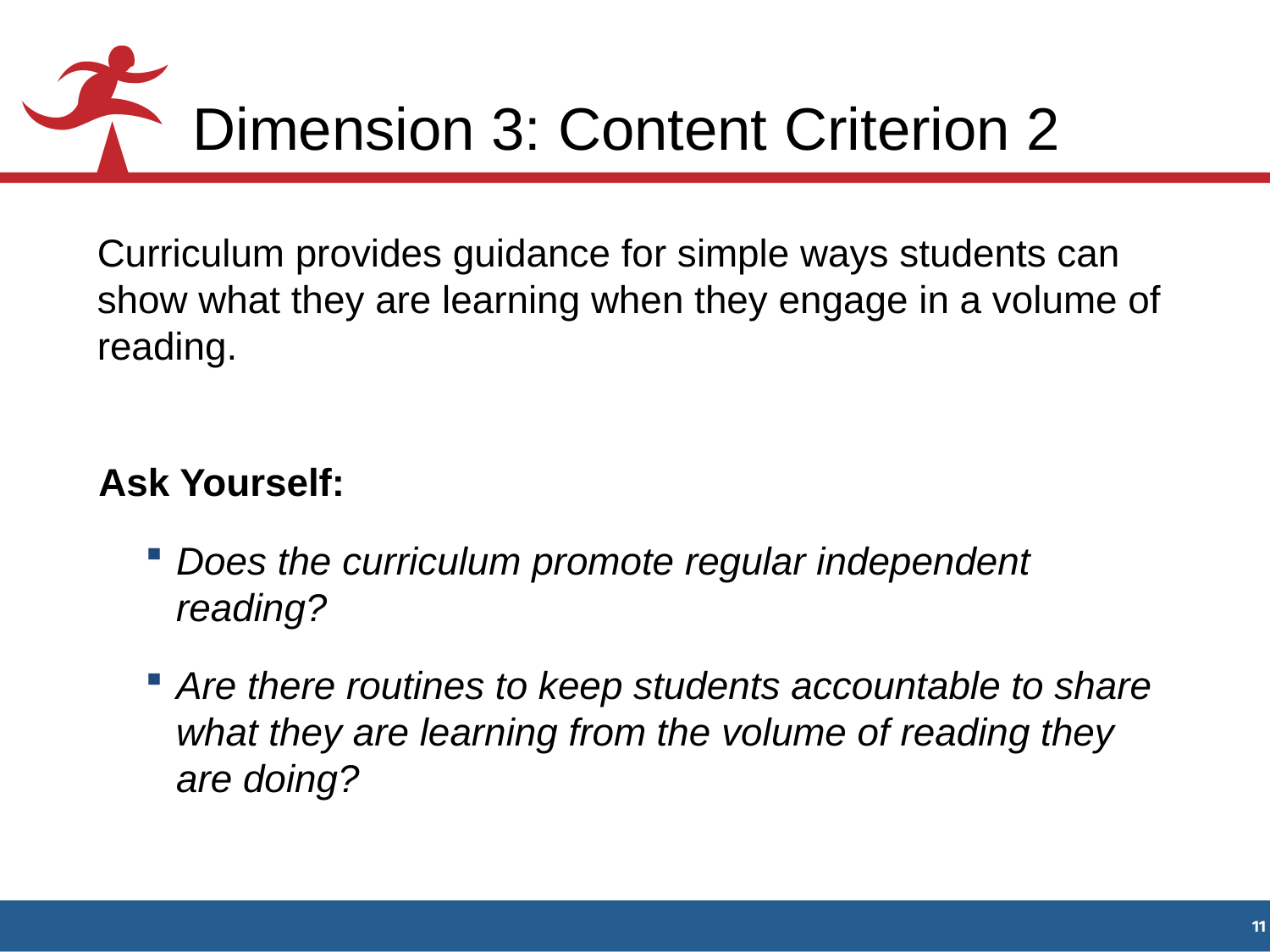

# Dimension 3: Content Criterion 2
Curriculum provides guidance for simple ways students can show what they are learning when they engage in a volume of reading.

Ask Yourself:
Does the curriculum promote regular independent reading?
Are there routines to keep students accountable to share what they are learning from the volume of reading they are doing?